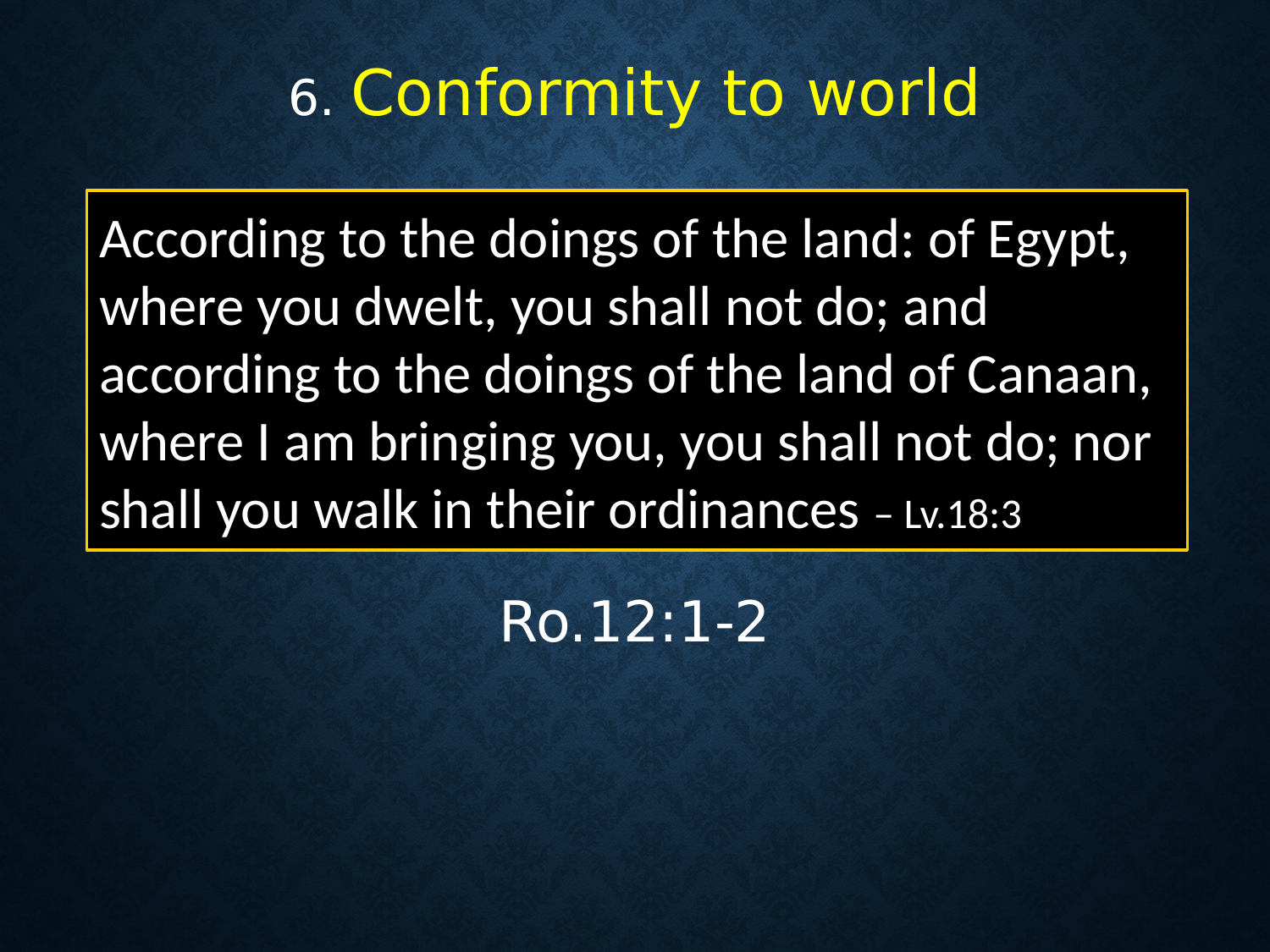

# 6. Conformity to world

Ro.12:1-2
According to the doings of the land: of Egypt, where you dwelt, you shall not do; and according to the doings of the land of Canaan, where I am bringing you, you shall not do; nor shall you walk in their ordinances – Lv.18:3